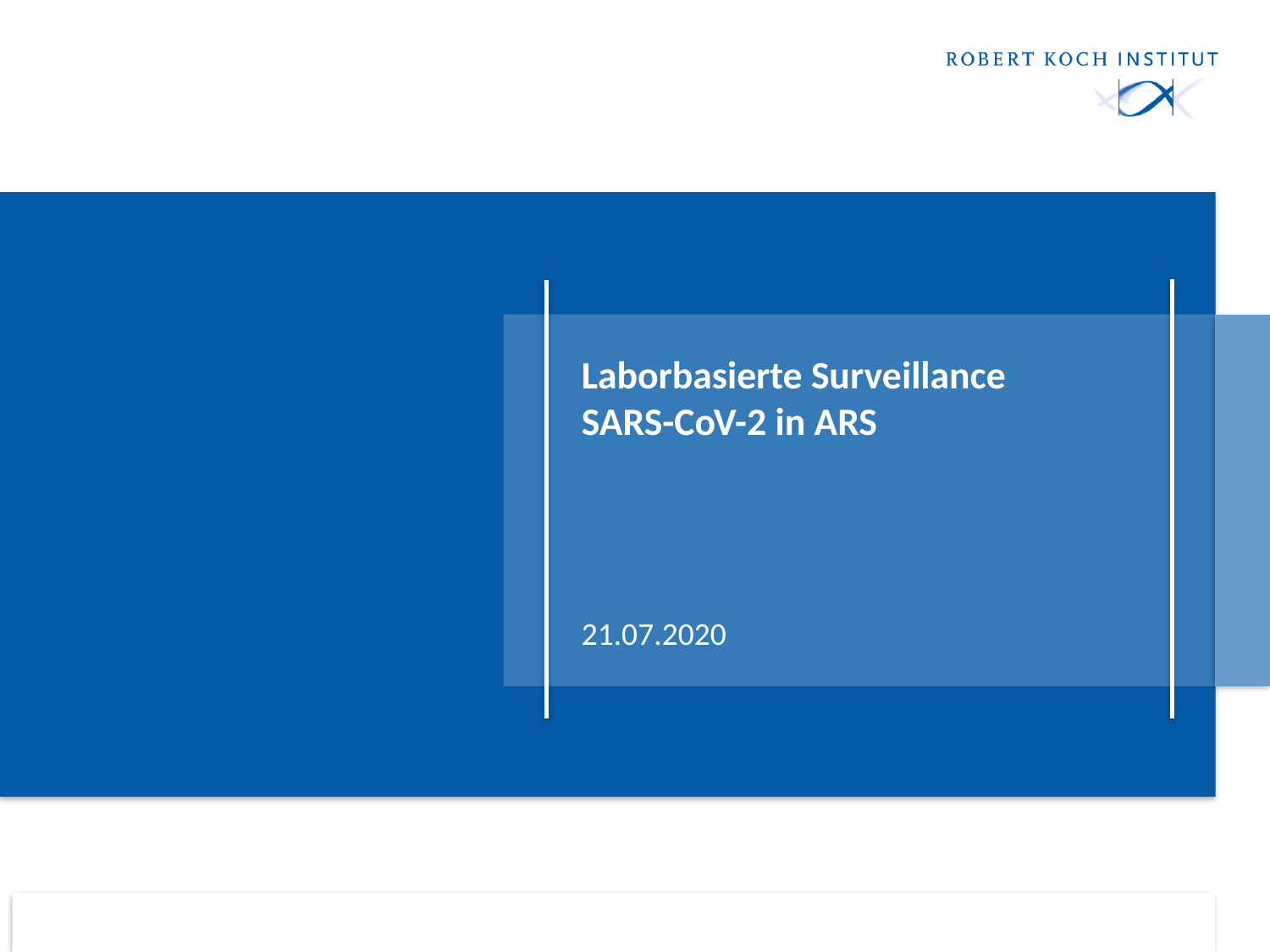

# Laborbasierte Surveillance SARS-CoV-2 in ARS
21.07.2020